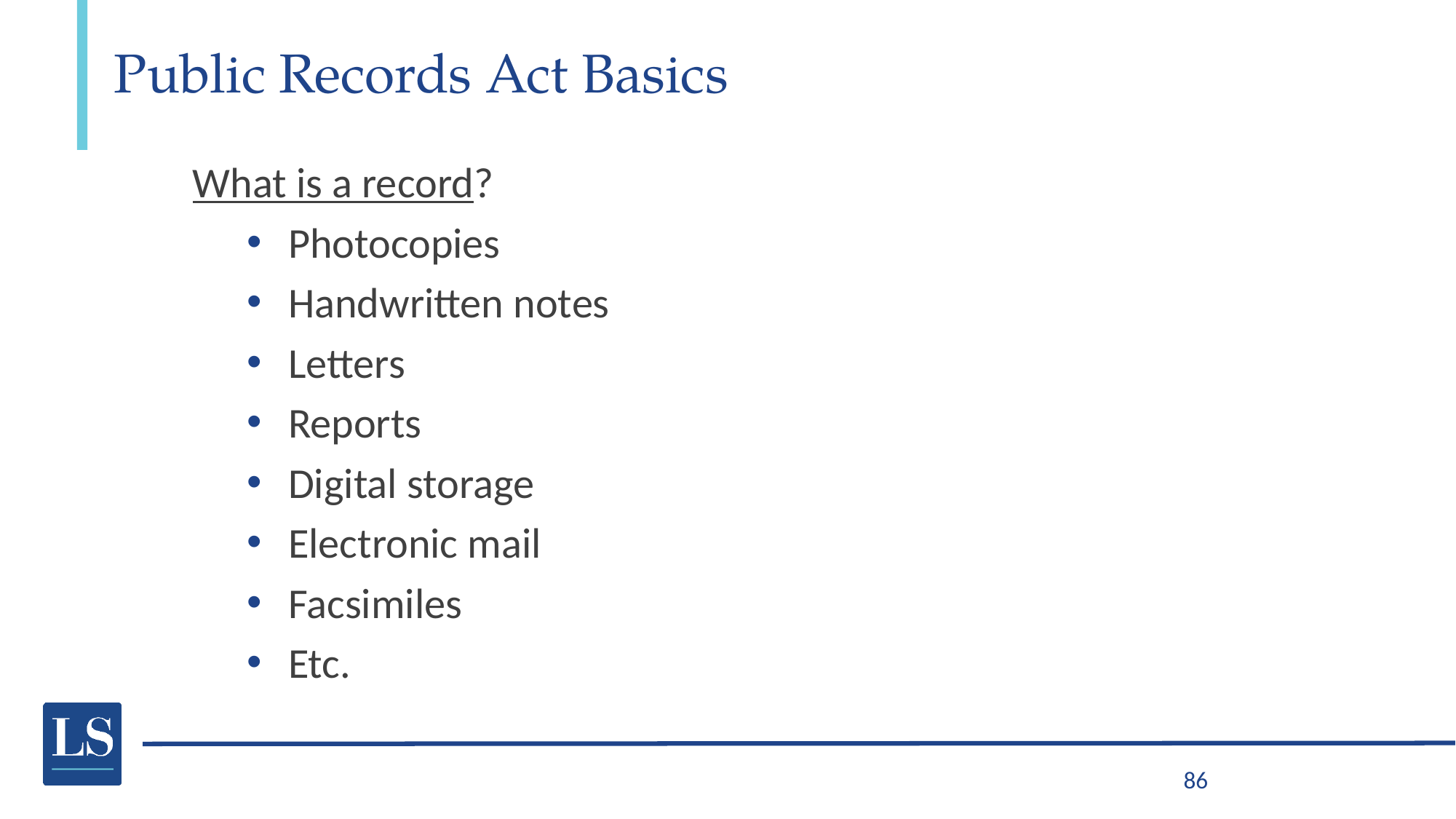

# Public Records Act Basics
What is a record?
Photocopies
Handwritten notes
Letters
Reports
Digital storage
Electronic mail
Facsimiles
Etc.

86